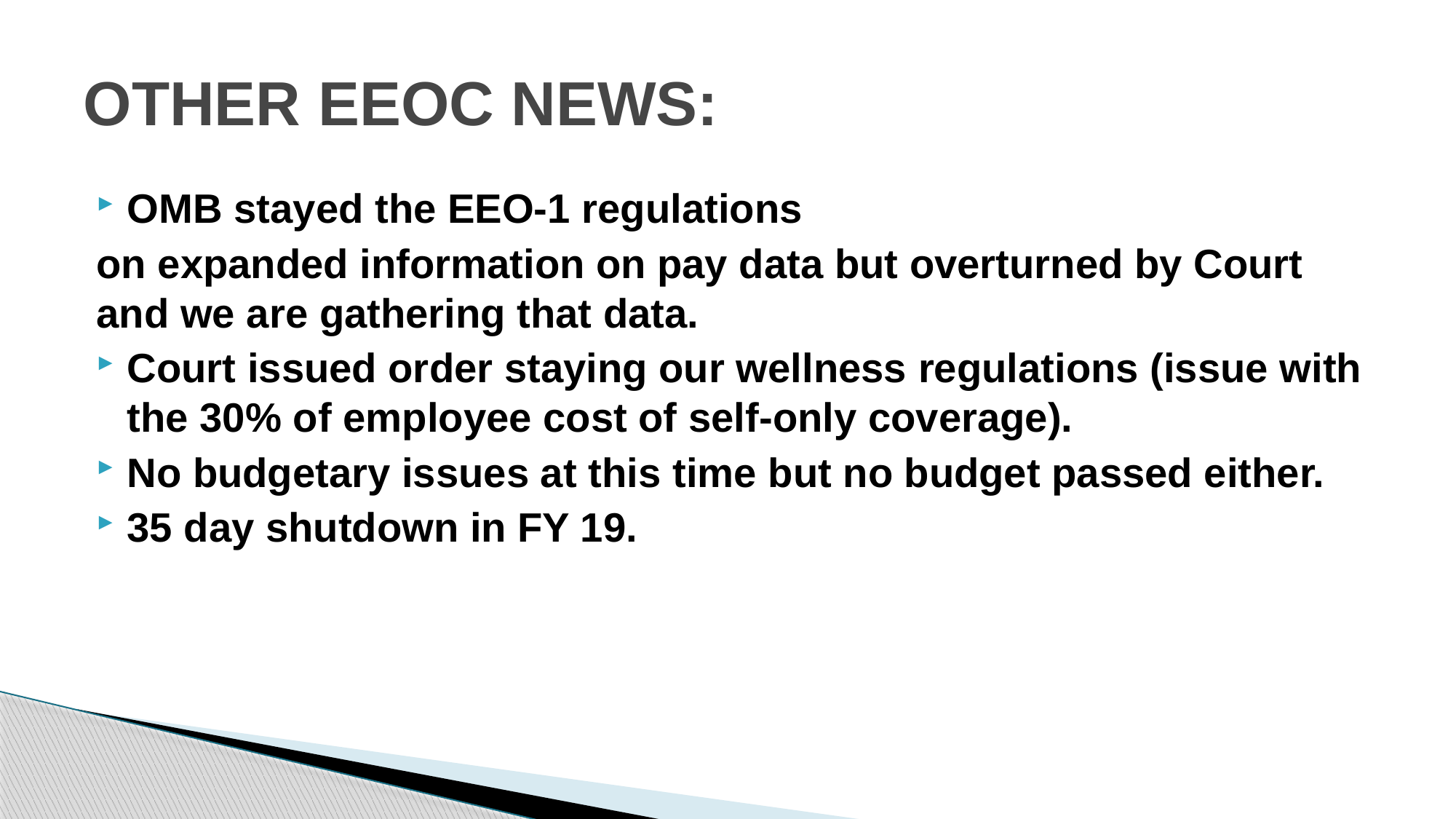

# OTHER EEOC NEWS:
OMB stayed the EEO-1 regulations
on expanded information on pay data but overturned by Court and we are gathering that data.
Court issued order staying our wellness regulations (issue with the 30% of employee cost of self-only coverage).
No budgetary issues at this time but no budget passed either.
35 day shutdown in FY 19.